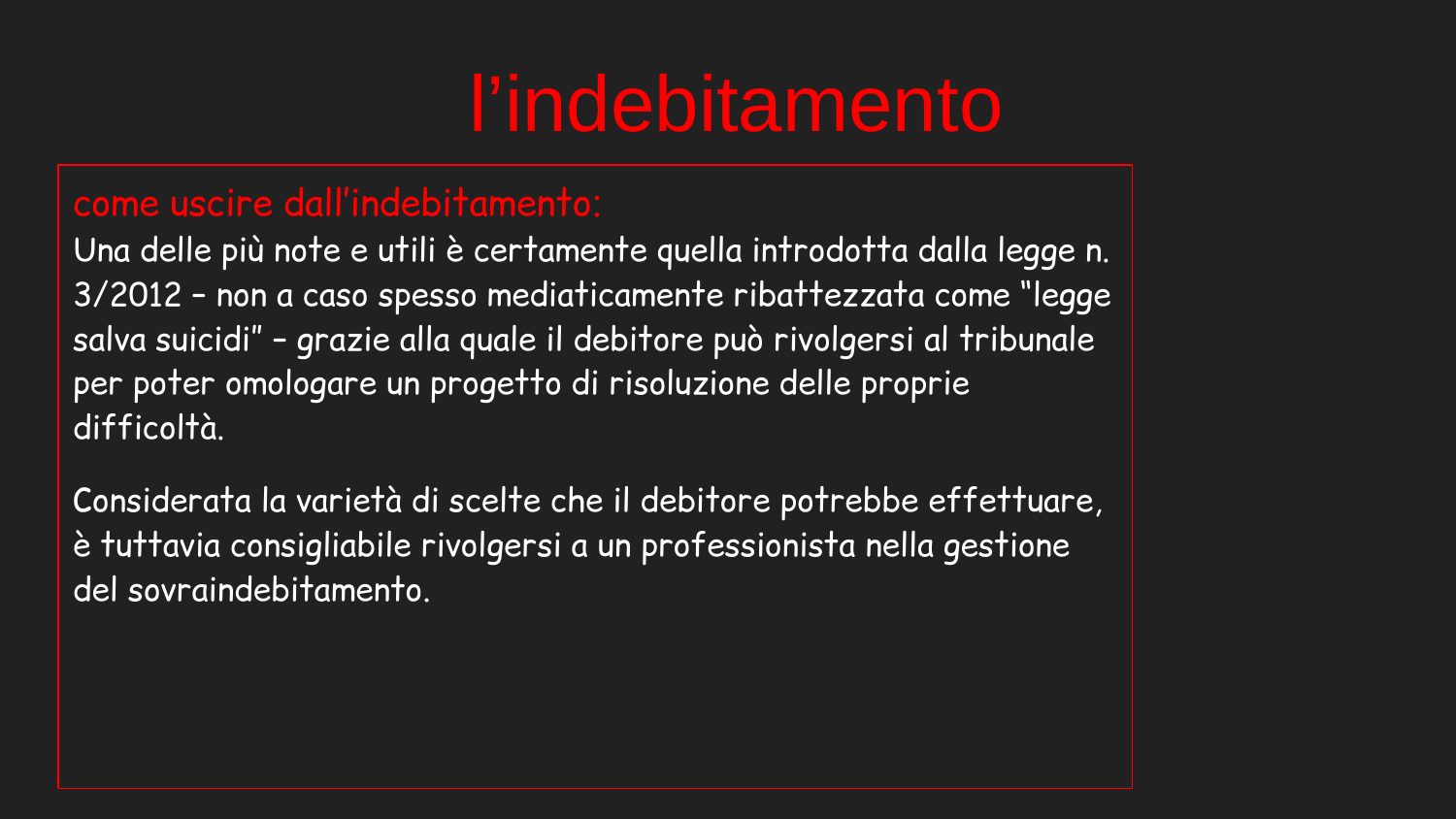

# l’indebitamento
come uscire dall’indebitamento:
Una delle più note e utili è certamente quella introdotta dalla legge n. 3/2012 – non a caso spesso mediaticamente ribattezzata come “legge salva suicidi” – grazie alla quale il debitore può rivolgersi al tribunale per poter omologare un progetto di risoluzione delle proprie difficoltà.
Considerata la varietà di scelte che il debitore potrebbe effettuare, è tuttavia consigliabile rivolgersi a un professionista nella gestione del sovraindebitamento.